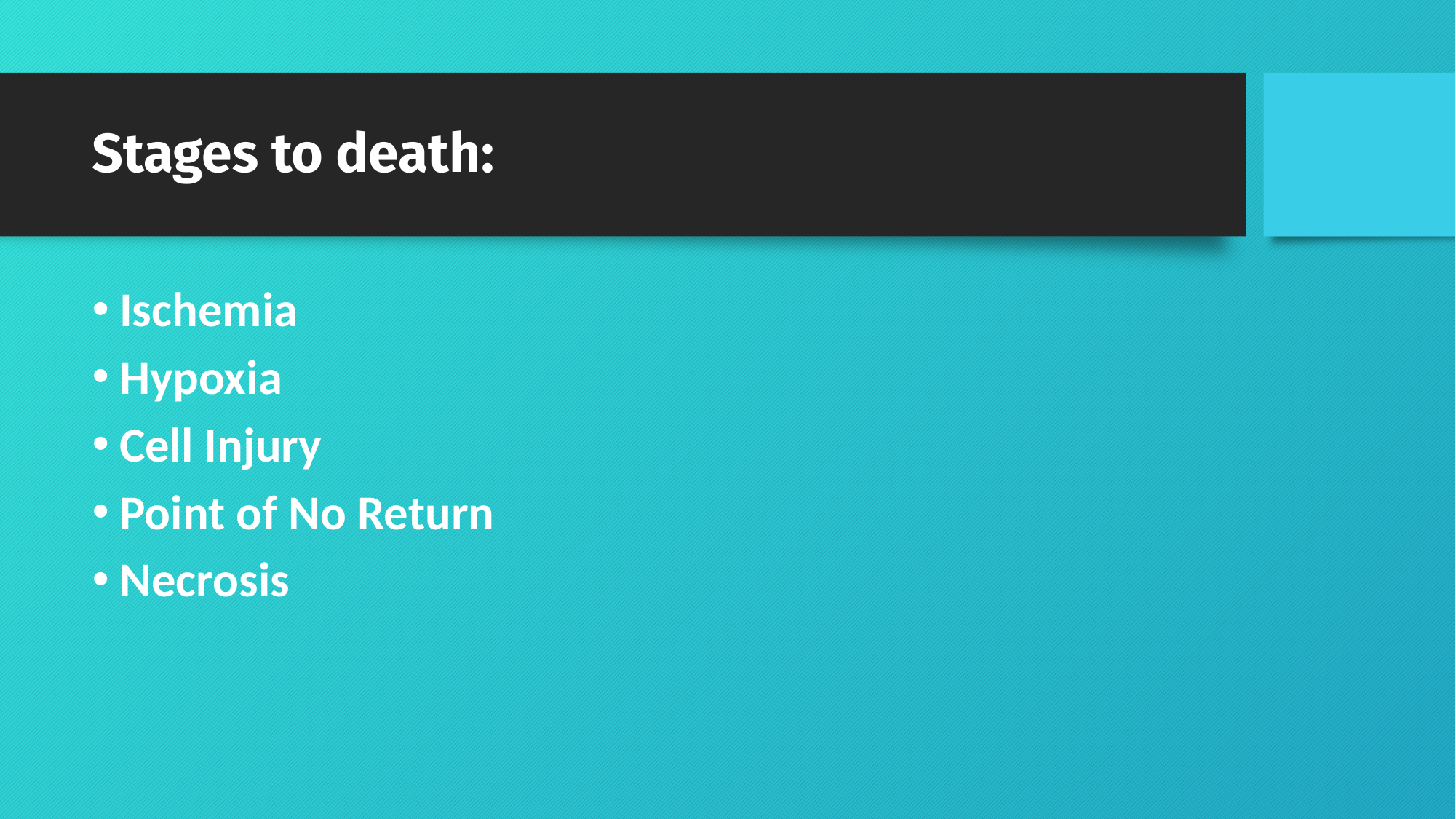

# Stages to death:
Ischemia
Hypoxia
Cell Injury
Point of No Return
Necrosis